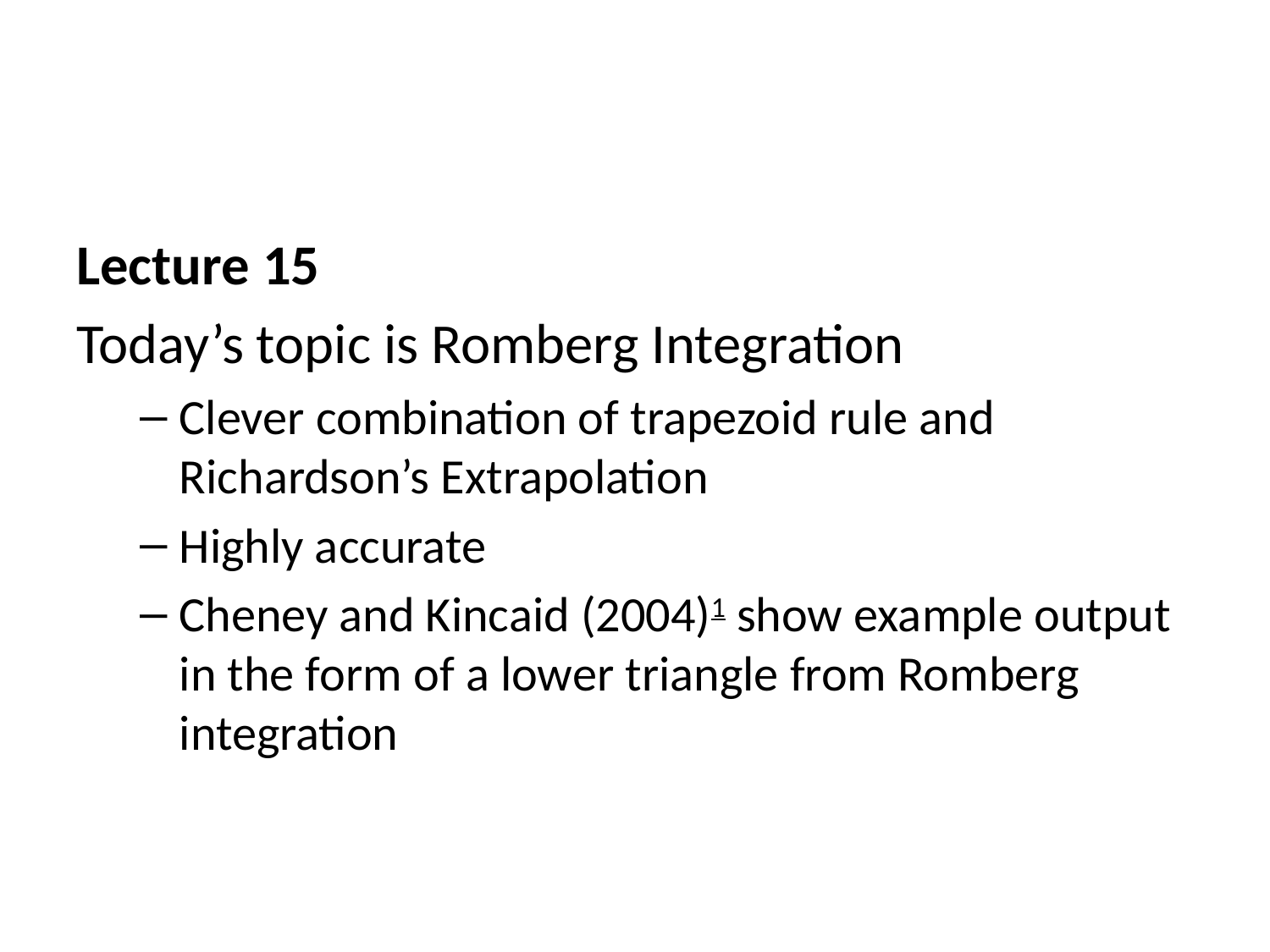

Lecture 15
Today’s topic is Romberg Integration
Clever combination of trapezoid rule and Richardson’s Extrapolation
Highly accurate
Cheney and Kincaid (2004)1 show example output in the form of a lower triangle from Romberg integration